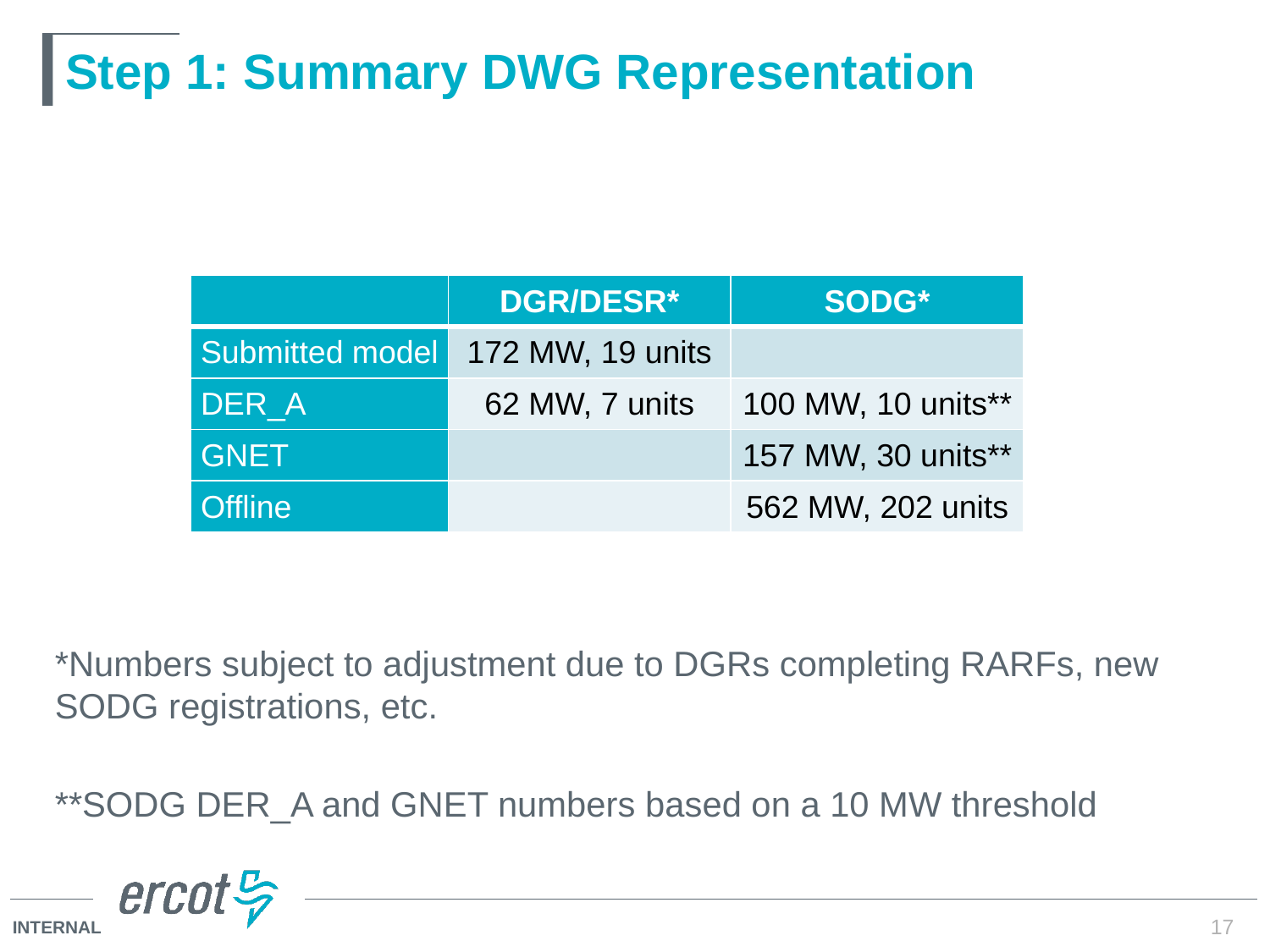

# Step 1: Summary DWG Representation
|  | DGR/DESR\* | SODG\* |
| --- | --- | --- |
| Submitted model | 172 MW, 19 units |  |
| DER\_A | 62 MW, 7 units | 100 MW, 10 units\*\* |
| GNET |  | 157 MW, 30 units\*\* |
| Offline |  | 562 MW, 202 units |
*Numbers subject to adjustment due to DGRs completing RARFs, new SODG registrations, etc.

**SODG DER_A and GNET numbers based on a 10 MW threshold

17